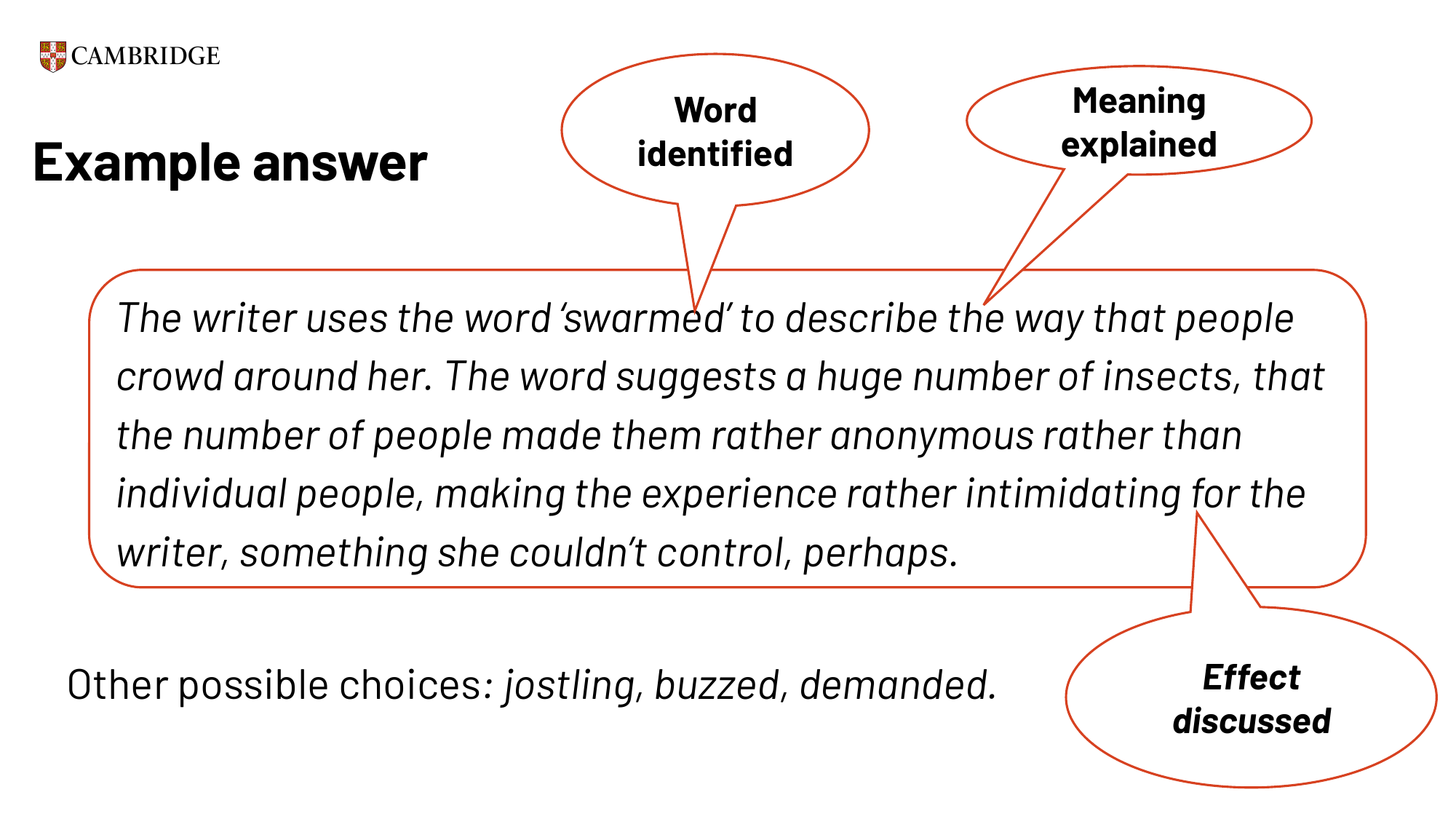

Word identified
Meaning explained
# Example answer
The writer uses the word ‘swarmed’ to describe the way that people crowd around her. The word suggests a huge number of insects, that the number of people made them rather anonymous rather than individual people, making the experience rather intimidating for the writer, something she couldn’t control, perhaps.
Effect discussed
Other possible choices: jostling, buzzed, demanded.